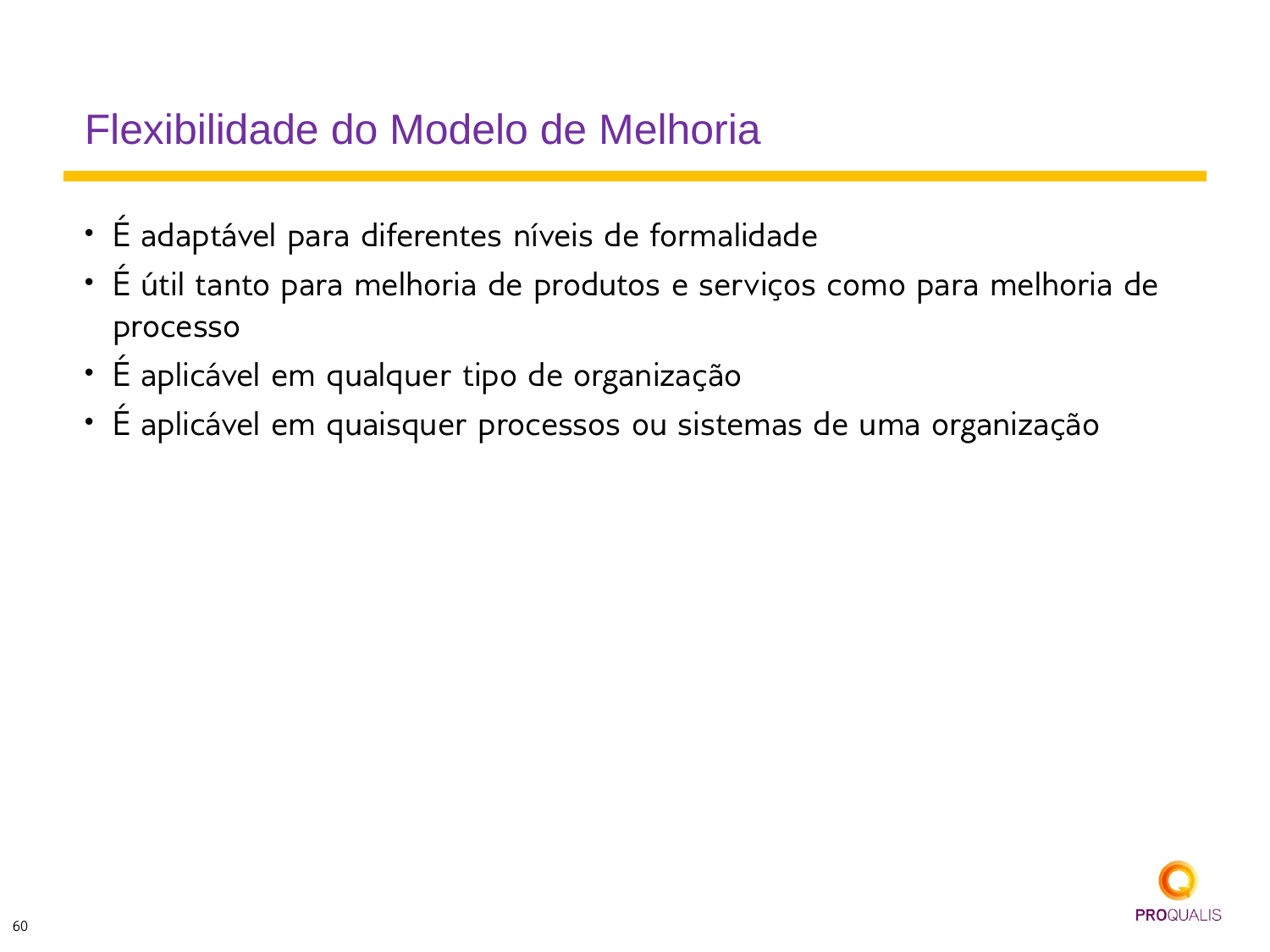

# Flexibilidade do Modelo de Melhoria
É adaptável para diferentes níveis de formalidade
É útil tanto para melhoria de produtos e serviços como para melhoria de processo
É aplicável em qualquer tipo de organização
É aplicável em quaisquer processos ou sistemas de uma organização